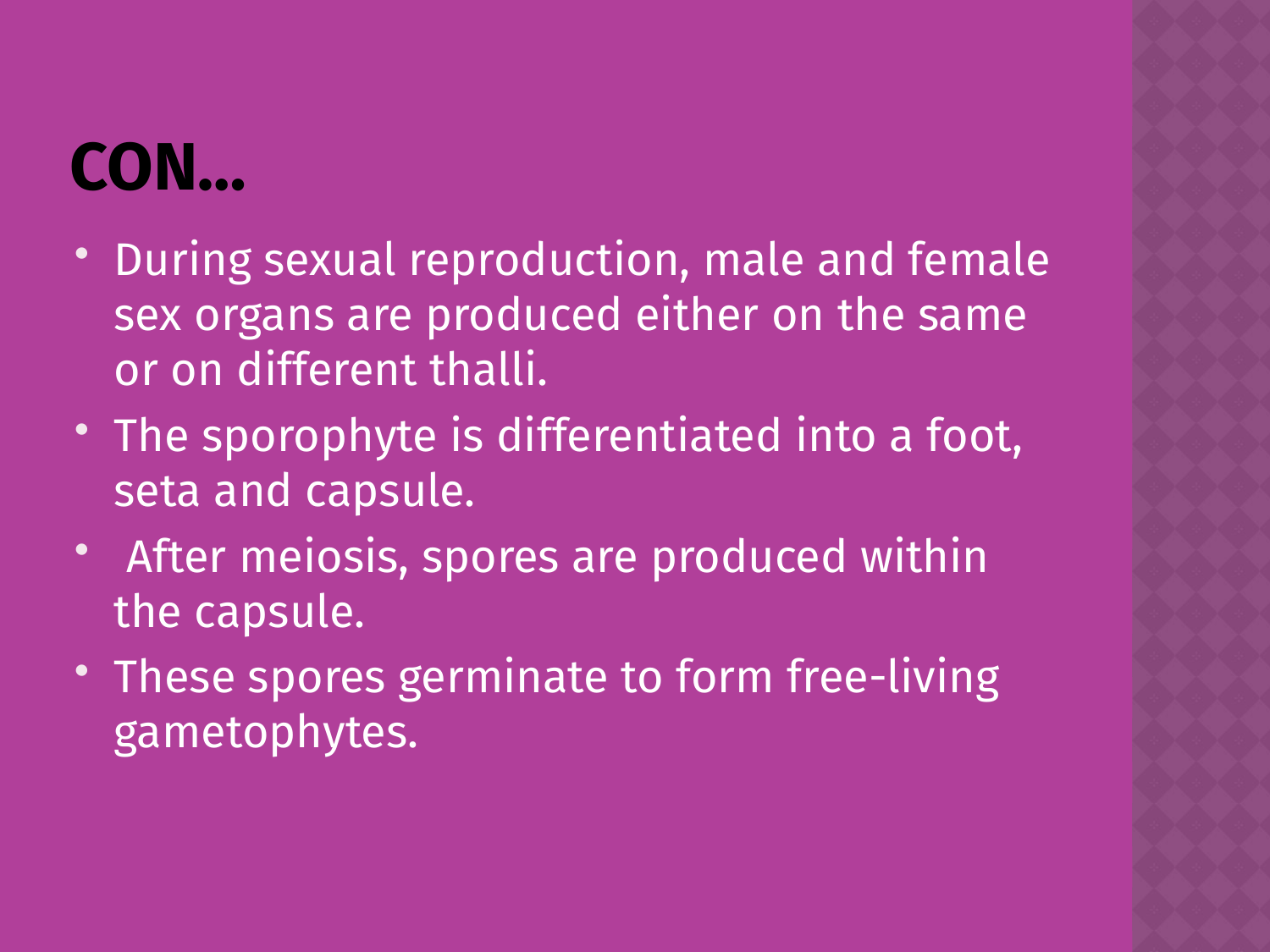

# CON…
During sexual reproduction, male and female sex organs are produced either on the same or on different thalli.
The sporophyte is differentiated into a foot, seta and capsule.
 After meiosis, spores are produced within the capsule.
These spores germinate to form free-living gametophytes.